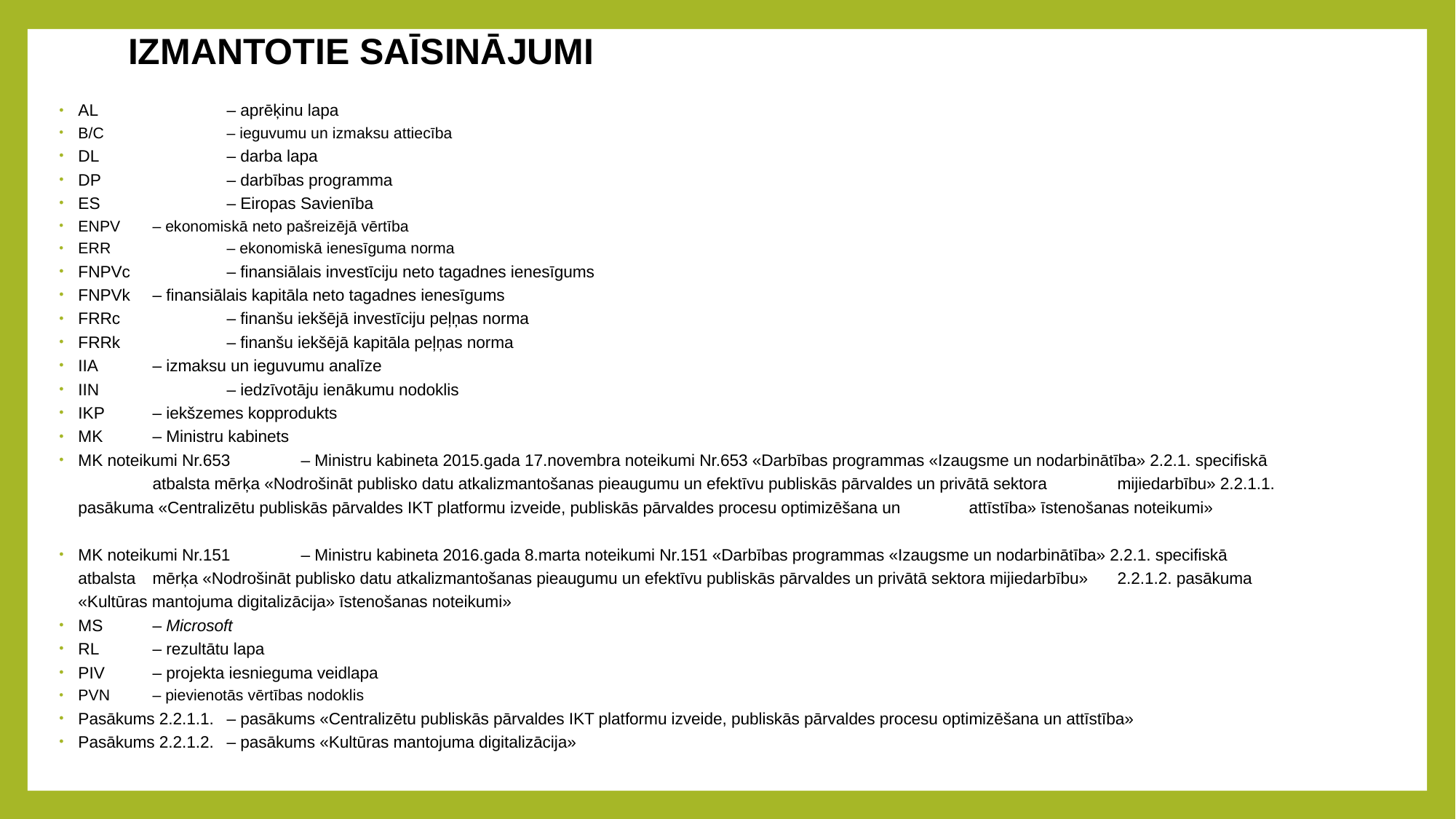

# IZMANTOTIE SAĪSINĀJUMI
AL	 	– aprēķinu lapa
B/C	 	– ieguvumu un izmaksu attiecība
DL	 	– darba lapa
DP	 	– darbības programma
ES	 	– Eiropas Savienība
ENPV 		– ekonomiskā neto pašreizējā vērtība
ERR	 	– ekonomiskā ienesīguma norma
FNPVc	 	– finansiālais investīciju neto tagadnes ienesīgums
FNPVk 		– finansiālais kapitāla neto tagadnes ienesīgums
FRRc	 	– finanšu iekšējā investīciju peļņas norma
FRRk	 	– finanšu iekšējā kapitāla peļņas norma
IIA 		– izmaksu un ieguvumu analīze
IIN	 	– iedzīvotāju ienākumu nodoklis
IKP		– iekšzemes kopprodukts
MK 		– Ministru kabinets
MK noteikumi Nr.653 	– Ministru kabineta 2015.gada 17.novembra noteikumi Nr.653 «Darbības programmas «Izaugsme un nodarbinātība» 2.2.1. specifiskā 		atbalsta mērķa «Nodrošināt publisko datu atkalizmantošanas pieaugumu un efektīvu publiskās pārvaldes un privātā sektora 			mijiedarbību» 2.2.1.1. pasākuma «Centralizētu publiskās pārvaldes IKT platformu izveide, publiskās pārvaldes procesu optimizēšana un 		attīstība» īstenošanas noteikumi»

MK noteikumi Nr.151 	– Ministru kabineta 2016.gada 8.marta noteikumi Nr.151 «Darbības programmas «Izaugsme un nodarbinātība» 2.2.1. specifiskā atbalsta 		mērķa «Nodrošināt publisko datu atkalizmantošanas pieaugumu un efektīvu publiskās pārvaldes un privātā sektora mijiedarbību» 			2.2.1.2. pasākuma «Kultūras mantojuma digitalizācija» īstenošanas noteikumi»
MS		– Microsoft
RL 		– rezultātu lapa
PIV 		– projekta iesnieguma veidlapa
PVN 		– pievienotās vērtības nodoklis
Pasākums 2.2.1.1. 	– pasākums «Centralizētu publiskās pārvaldes IKT platformu izveide, publiskās pārvaldes procesu optimizēšana un attīstība»
Pasākums 2.2.1.2. 	– pasākums «Kultūras mantojuma digitalizācija»